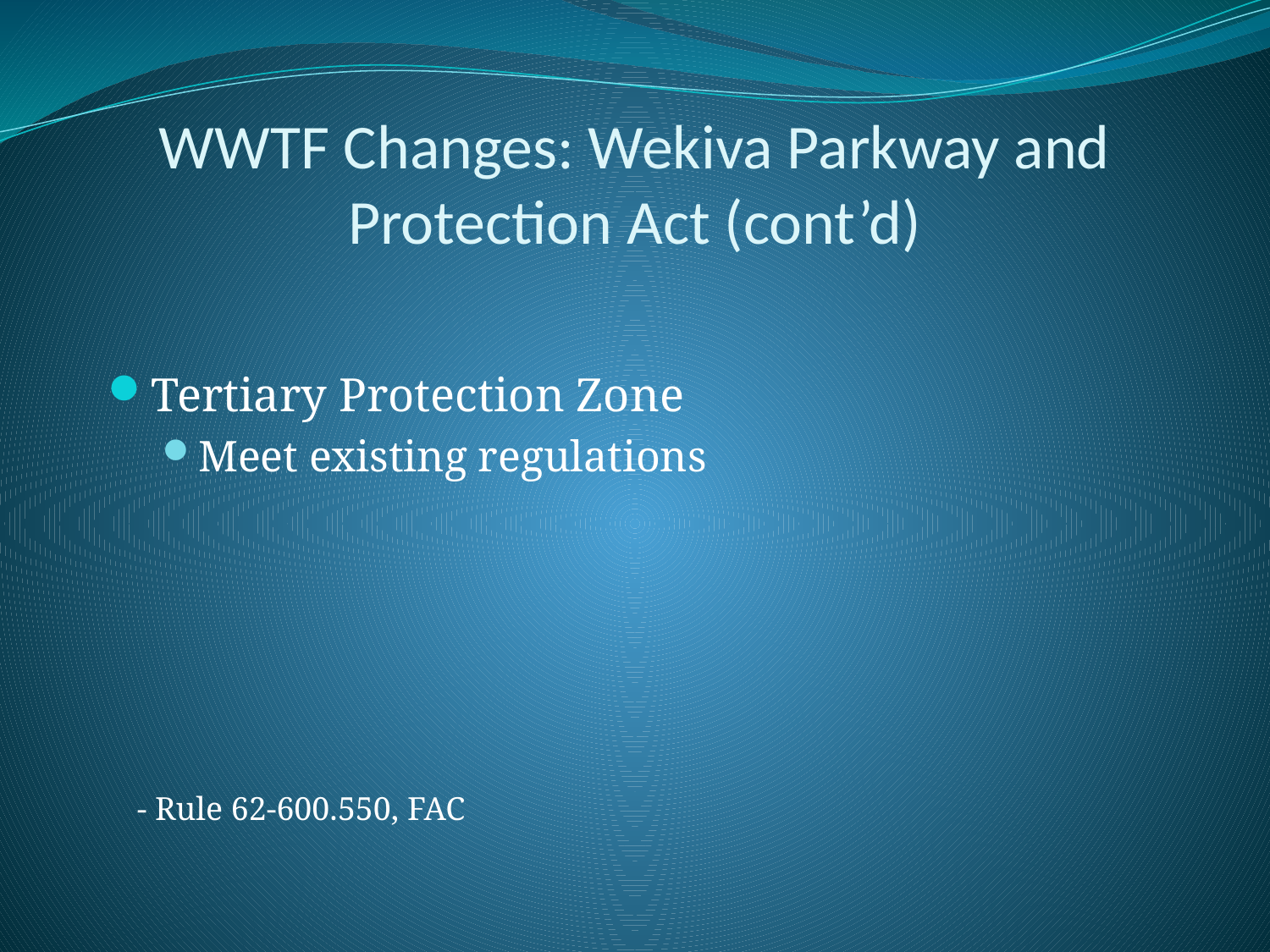

# WWTF Changes: Wekiva Parkway and Protection Act (cont’d)
Tertiary Protection Zone
Meet existing regulations
 - Rule 62-600.550, FAC